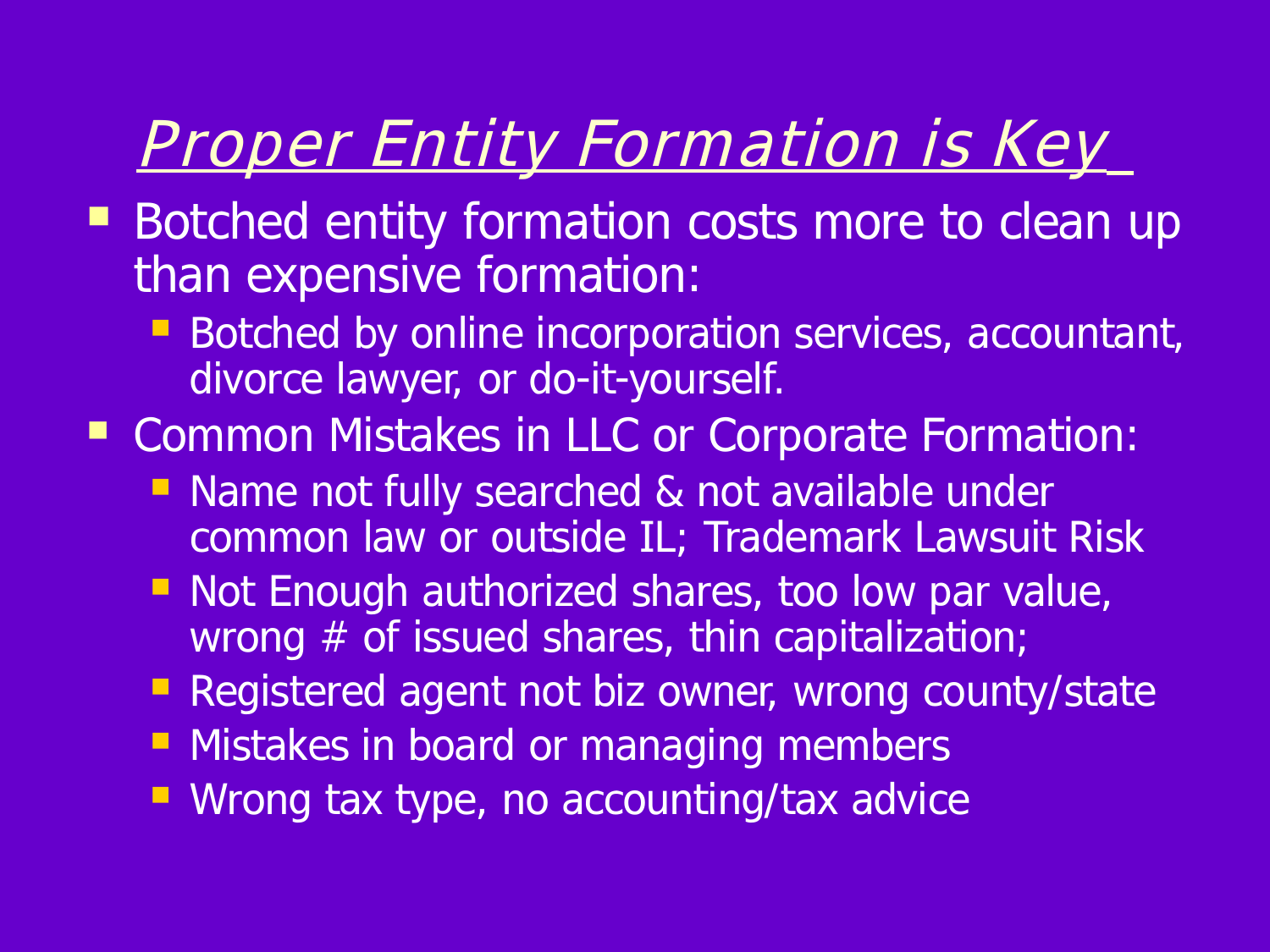

# Proper Entity Formation is Key
Botched entity formation costs more to clean up than expensive formation:
Botched by online incorporation services, accountant, divorce lawyer, or do-it-yourself.
Common Mistakes in LLC or Corporate Formation:
Name not fully searched & not available under common law or outside IL; Trademark Lawsuit Risk
Not Enough authorized shares, too low par value,  wrong # of issued shares, thin capitalization;
Registered agent not biz owner, wrong county/state
Mistakes in board or managing members
Wrong tax type, no accounting/tax advice